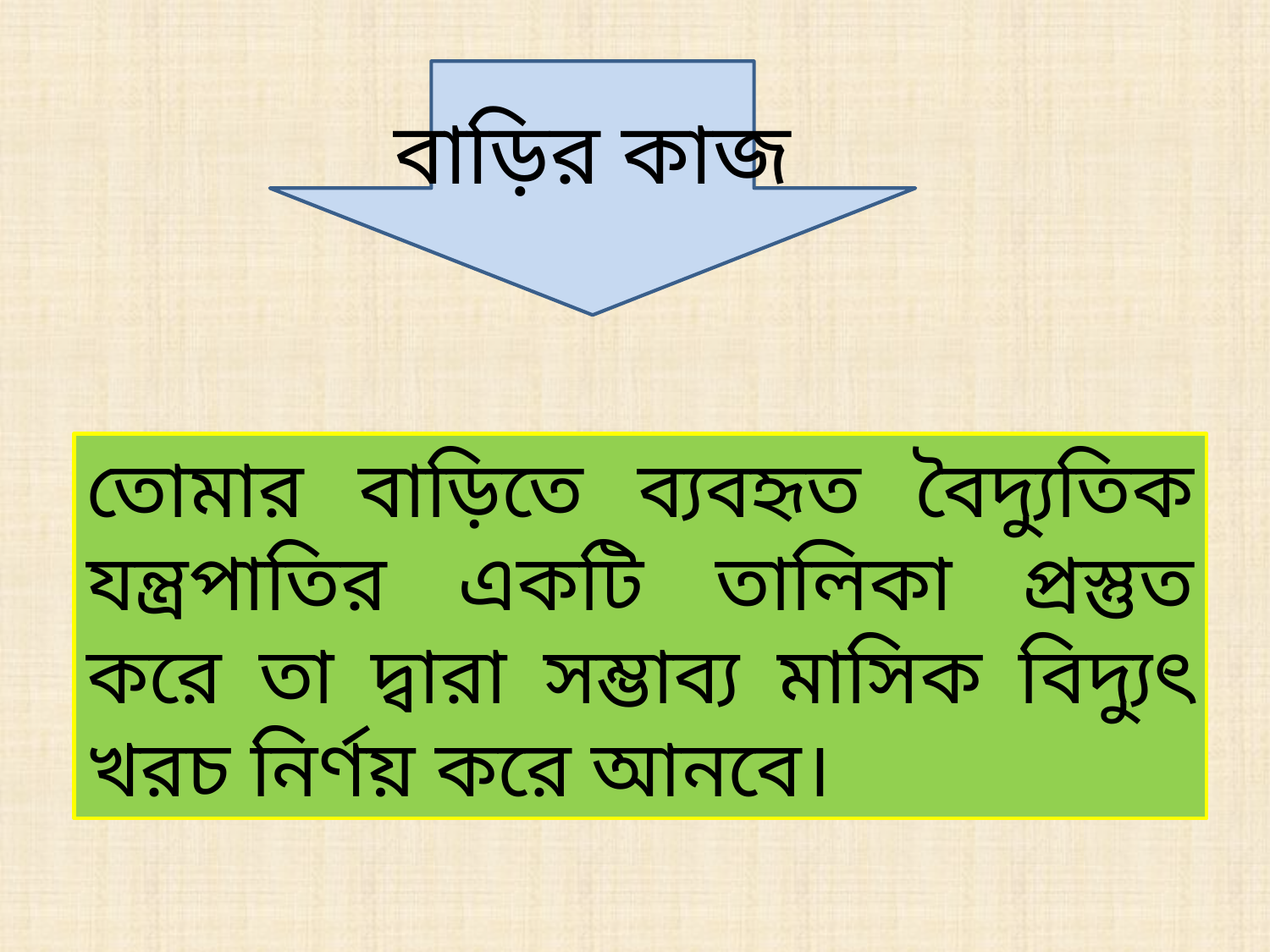

বাড়ির কাজ
তোমার বাড়িতে ব্যবহৃত বৈদ্যুতিক যন্ত্রপাতির একটি তালিকা প্রস্তুত করে তা দ্বারা সম্ভাব্য মাসিক বিদ্যুৎ খরচ নির্ণয় করে আনবে।